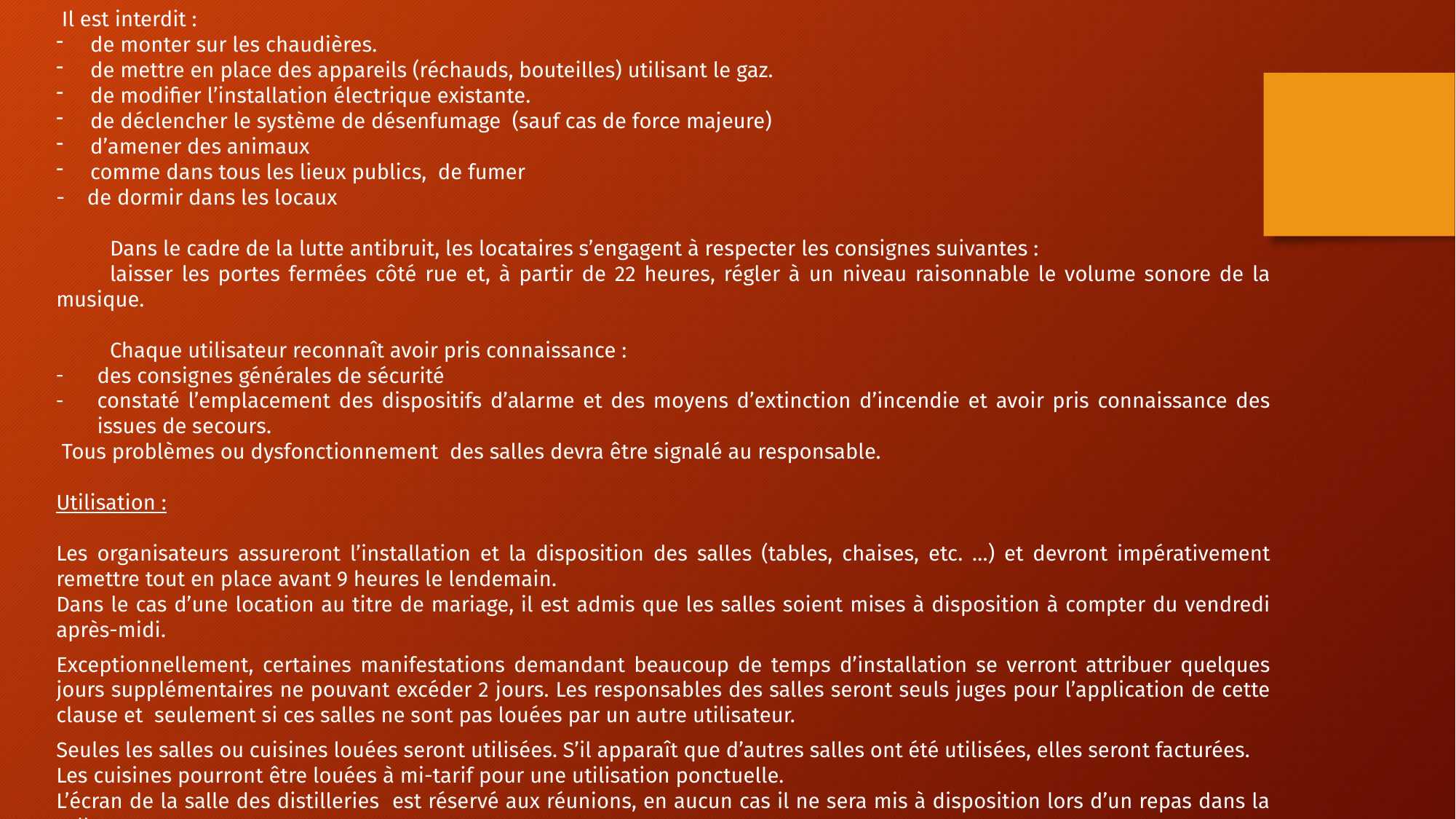

Il est interdit :
de monter sur les chaudières.
de mettre en place des appareils (réchauds, bouteilles) utilisant le gaz.
de modifier l’installation électrique existante.
de déclencher le système de désenfumage  (sauf cas de force majeure)
d’amener des animaux
comme dans tous les lieux publics,  de fumer
-    de dormir dans les locaux

Dans le cadre de la lutte antibruit, les locataires s’engagent à respecter les consignes suivantes :
laisser les portes fermées côté rue et, à partir de 22 heures, régler à un niveau raisonnable le volume sonore de la musique.

Chaque utilisateur reconnaît avoir pris connaissance :
des consignes générales de sécurité
constaté l’emplacement des dispositifs d’alarme et des moyens d’extinction d’incendie et avoir pris connaissance des issues de secours.
 Tous problèmes ou dysfonctionnement  des salles devra être signalé au responsable.

Utilisation :

Les organisateurs assureront l’installation et la disposition des salles (tables, chaises, etc. …) et devront impérativement remettre tout en place avant 9 heures le lendemain.
Dans le cas d’une location au titre de mariage, il est admis que les salles soient mises à disposition à compter du vendredi après-midi.
Exceptionnellement, certaines manifestations demandant beaucoup de temps d’installation se verront attribuer quelques jours supplémentaires ne pouvant excéder 2 jours. Les responsables des salles seront seuls juges pour l’application de cette clause et  seulement si ces salles ne sont pas louées par un autre utilisateur.
Seules les salles ou cuisines louées seront utilisées. S’il apparaît que d’autres salles ont été utilisées, elles seront facturées.
Les cuisines pourront être louées à mi-tarif pour une utilisation ponctuelle.
L’écran de la salle des distilleries  est réservé aux réunions, en aucun cas il ne sera mis à disposition lors d’un repas dans la salle.